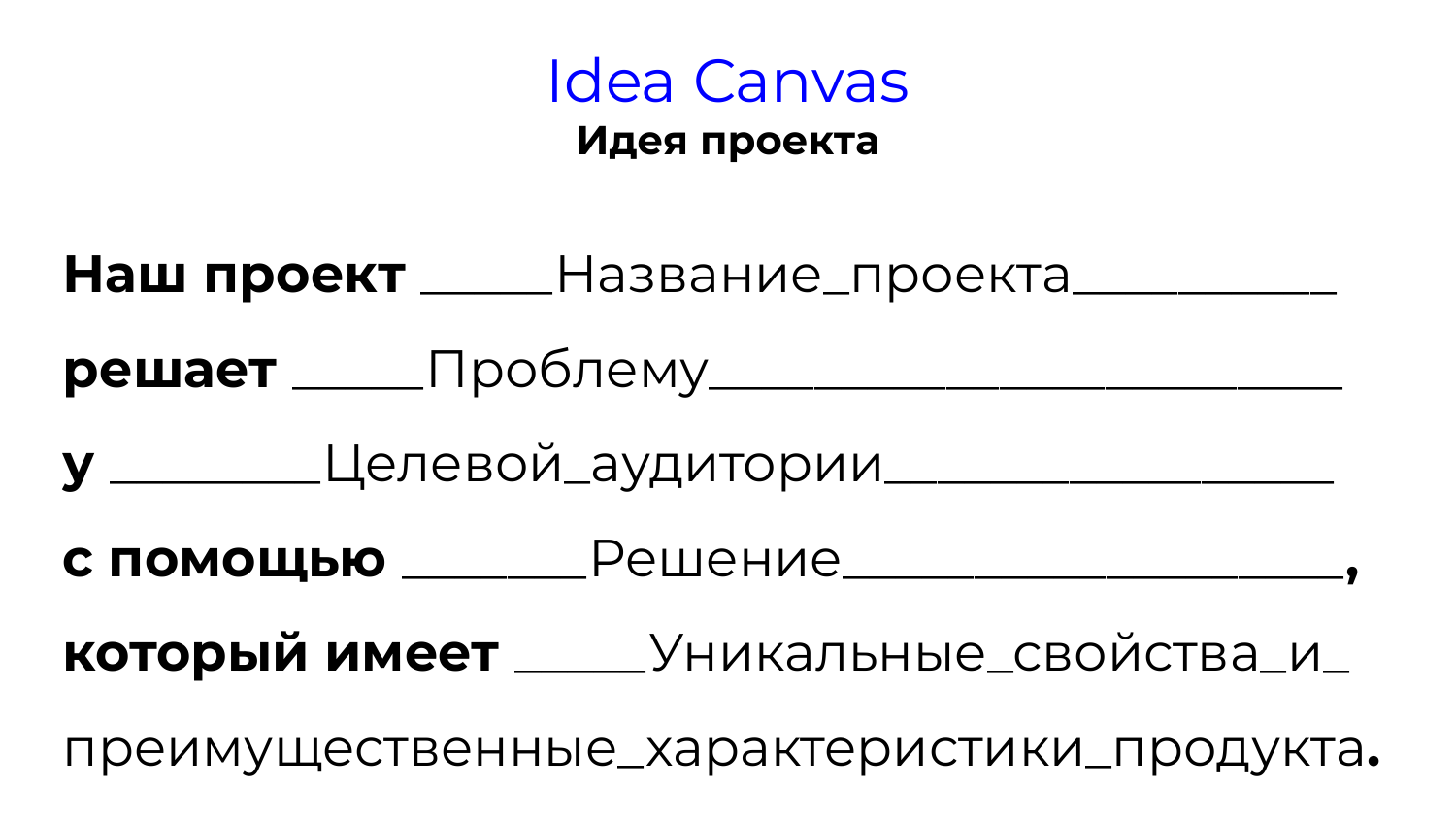

Idea Canvas
Идея проекта
Наш проект _____Название_проекта__________ решает _____Проблему________________________
у ________Целевой_аудитории_________________
с помощью _______Решение___________________, который имеет _____Уникальные_свойства_и_
преимущественные_характеристики_продукта.